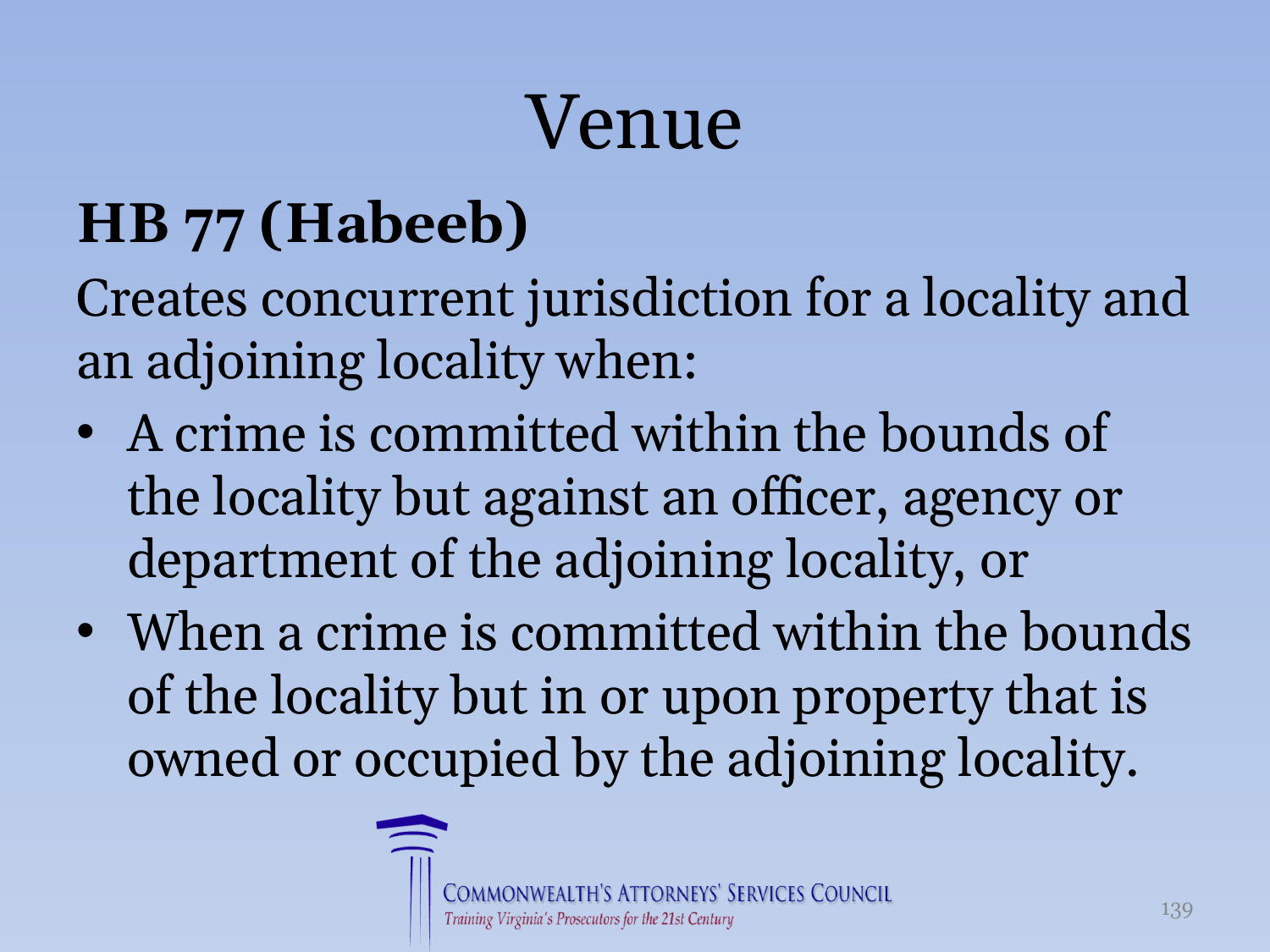

# Venue
HB 77 (Habeeb)
Creates concurrent jurisdiction for a locality and an adjoining locality when:
A crime is committed within the bounds of the locality but against an officer, agency or department of the adjoining locality, or
When a crime is committed within the bounds of the locality but in or upon property that is owned or occupied by the adjoining locality.
139